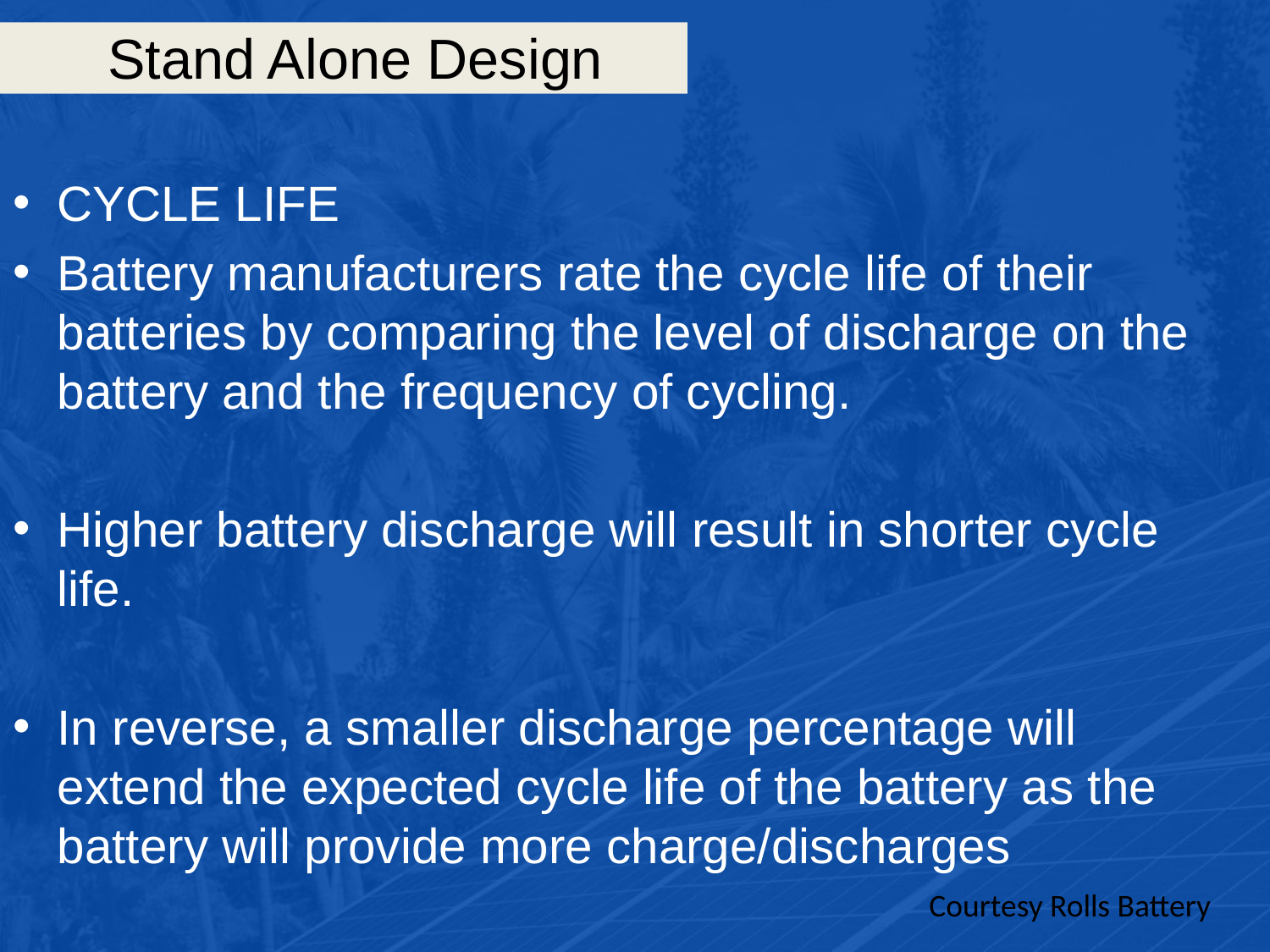

# Stand Alone Design
CYCLE LIFE
Battery manufacturers rate the cycle life of their batteries by comparing the level of discharge on the battery and the frequency of cycling.

Higher battery discharge will result in shorter cycle life.

In reverse, a smaller discharge percentage will extend the expected cycle life of the battery as the battery will provide more charge/discharges
Courtesy Rolls Battery